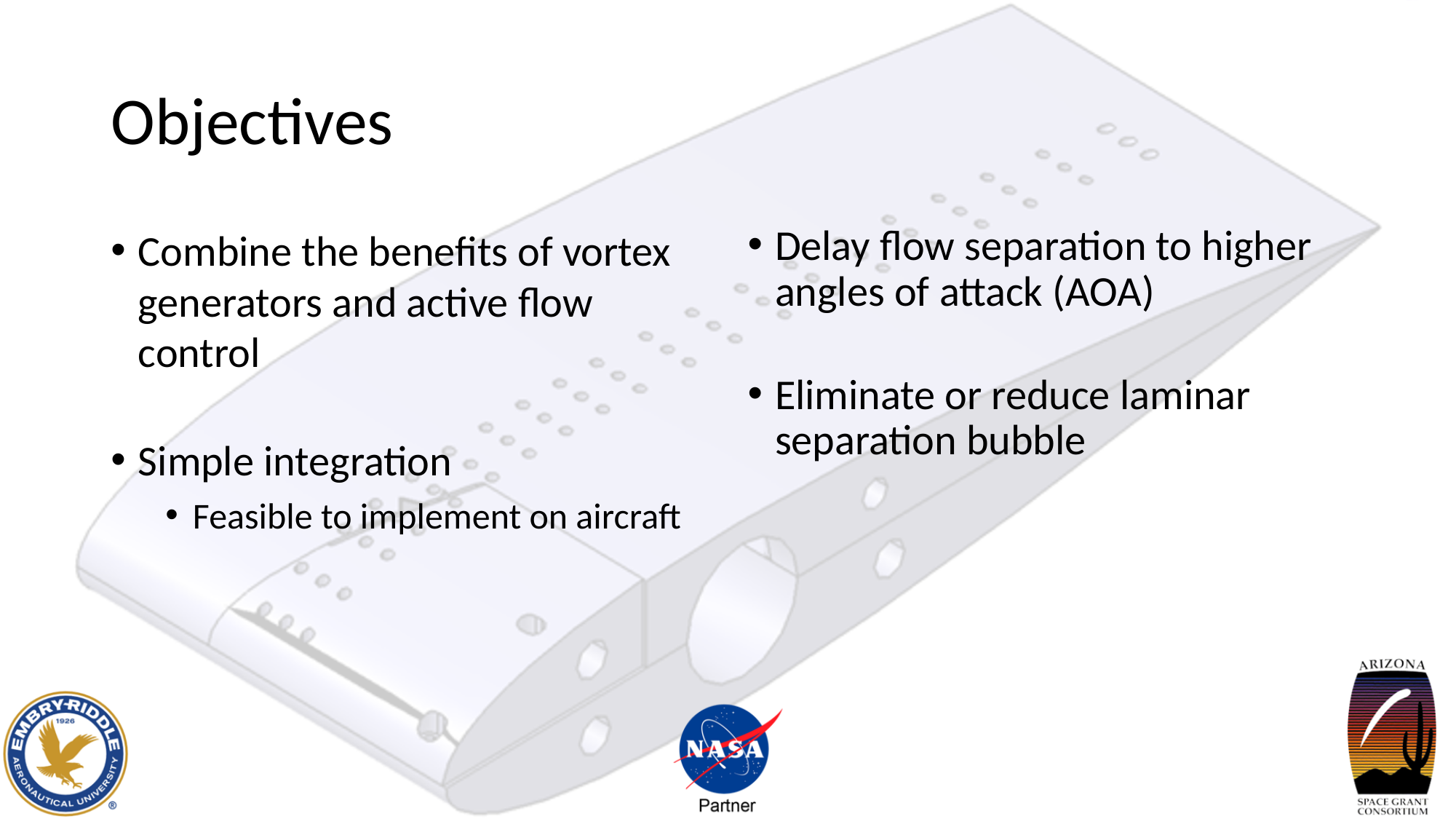

# Objectives
Combine the benefits of vortex generators and active flow control
Simple integration
Feasible to implement on aircraft
Delay flow separation to higher angles of attack (AOA)
Eliminate or reduce laminar separation bubble